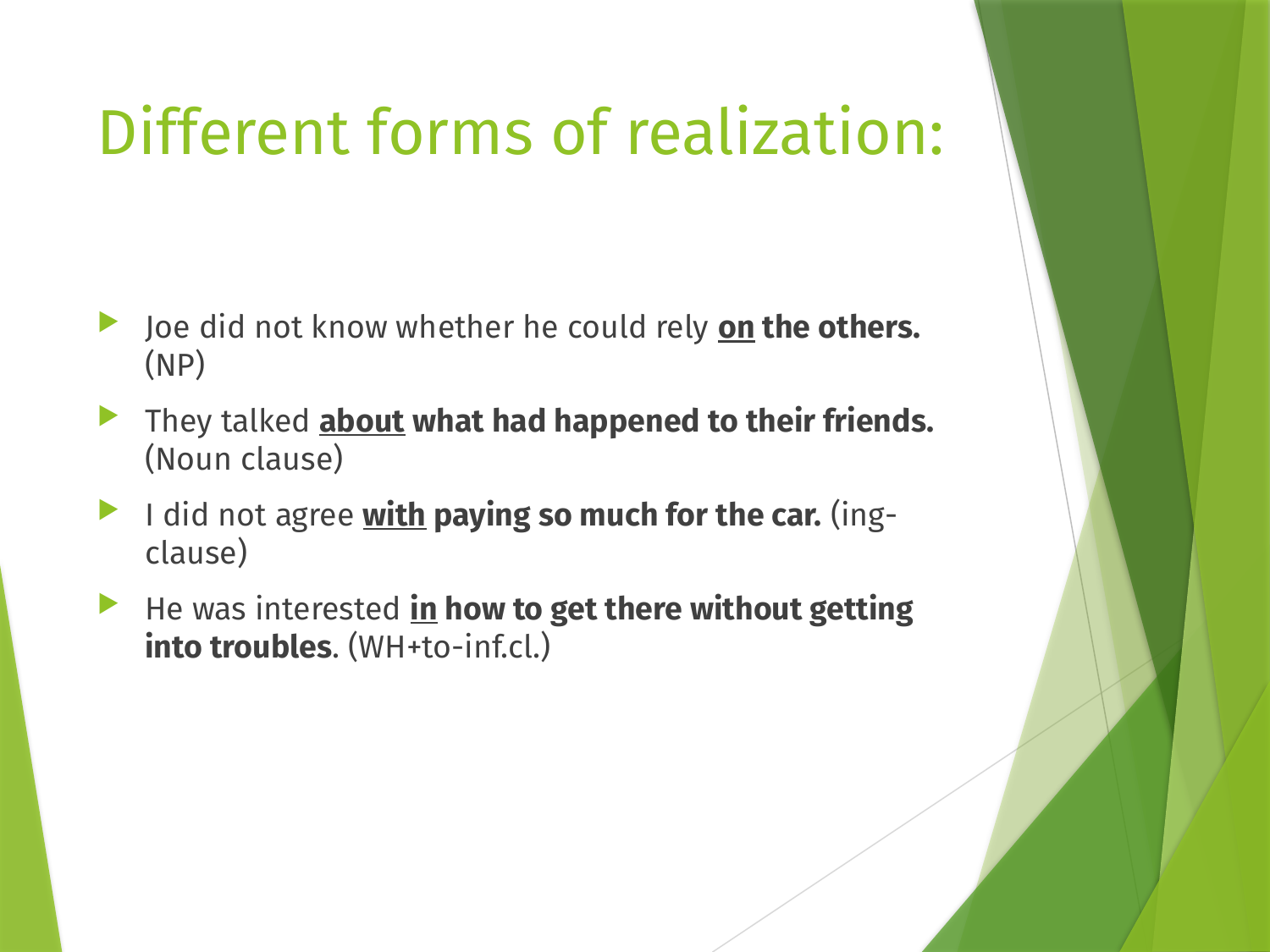

# Different forms of realization:
Joe did not know whether he could rely on the others. (NP)
They talked about what had happened to their friends. (Noun clause)
I did not agree with paying so much for the car. (ing-clause)
He was interested in how to get there without getting into troubles. (WH+to-inf.cl.)